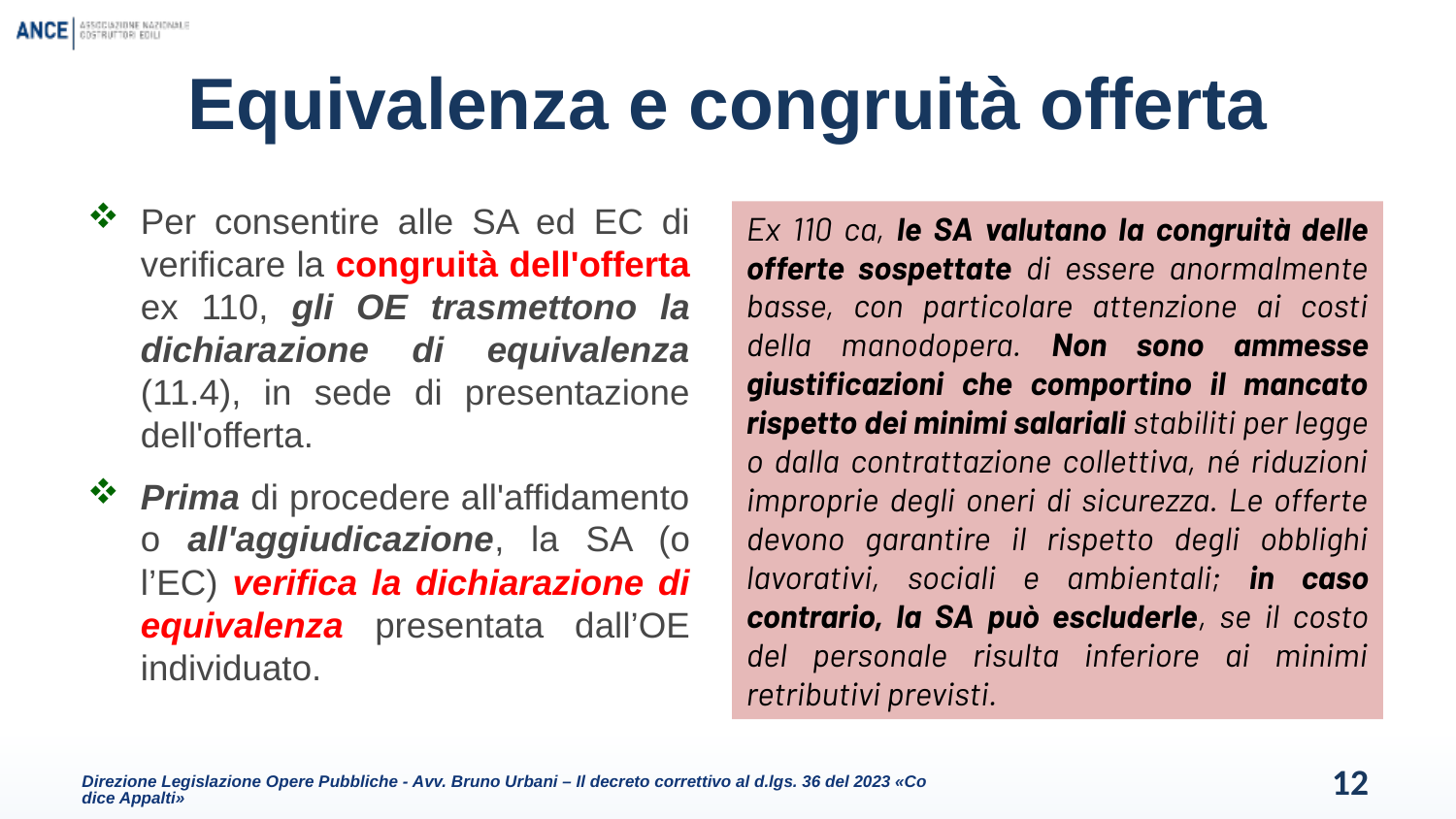

# Equivalenza e congruità offerta
Per consentire alle SA ed EC di verificare la congruità dell'offerta ex 110, gli OE trasmettono la dichiarazione di equivalenza (11.4), in sede di presentazione dell'offerta.
Prima di procedere all'affidamento o all'aggiudicazione, la SA (o l’EC) verifica la dichiarazione di equivalenza presentata dall’OE individuato.

Ex 110 ca, le SA valutano la congruità delle offerte sospettate di essere anormalmente basse, con particolare attenzione ai costi della manodopera. Non sono ammesse giustificazioni che comportino il mancato rispetto dei minimi salariali stabiliti per legge o dalla contrattazione collettiva, né riduzioni improprie degli oneri di sicurezza. Le offerte devono garantire il rispetto degli obblighi lavorativi, sociali e ambientali; in caso contrario, la SA può escluderle, se il costo del personale risulta inferiore ai minimi retributivi previsti.
Direzione Legislazione Opere Pubbliche - Avv. Bruno Urbani – Il decreto correttivo al d.lgs. 36 del 2023 «Codice Appalti»
12